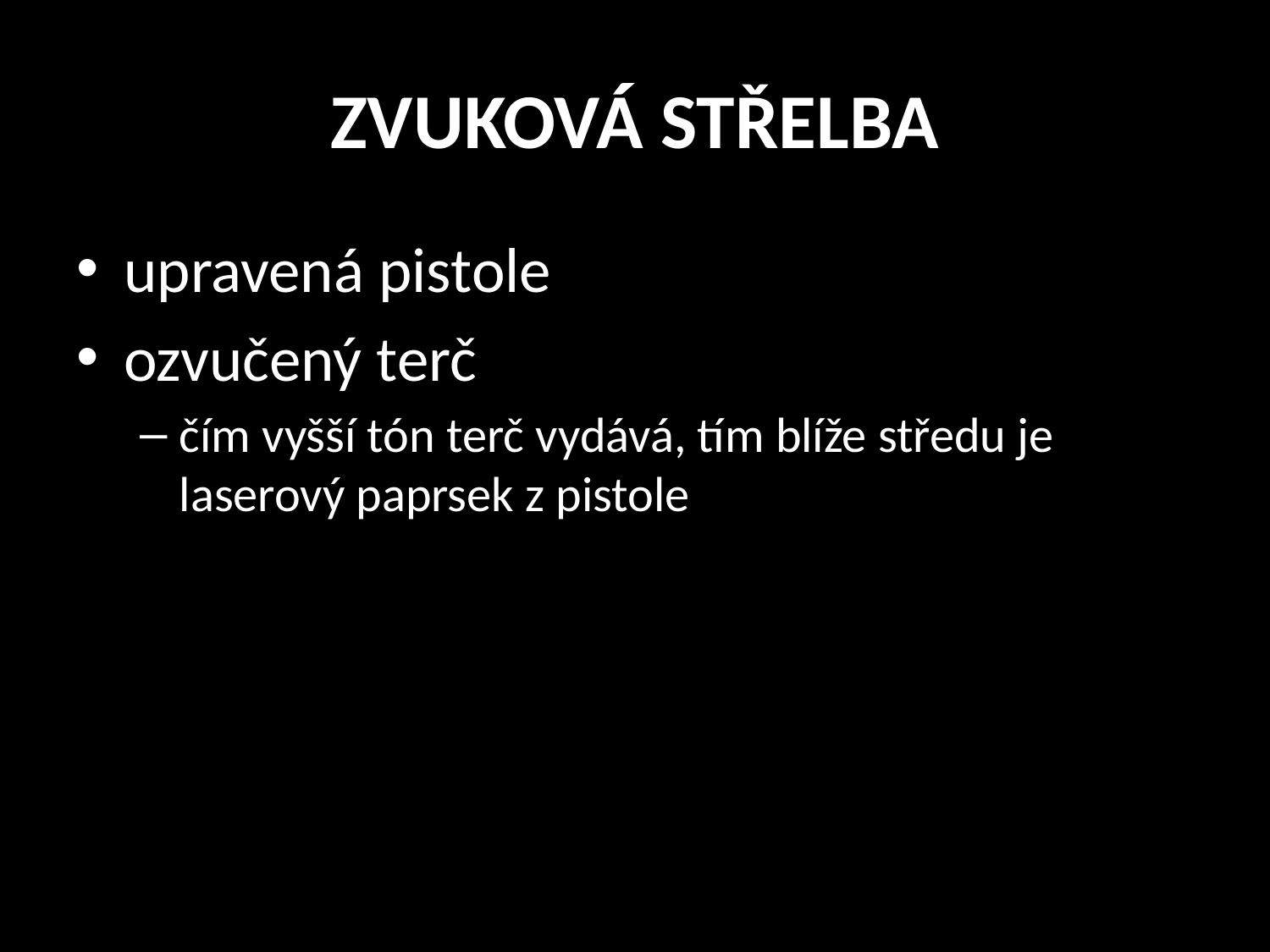

# ZVUKOVÁ STŘELBA
upravená pistole
ozvučený terč
čím vyšší tón terč vydává, tím blíže středu je laserový paprsek z pistole